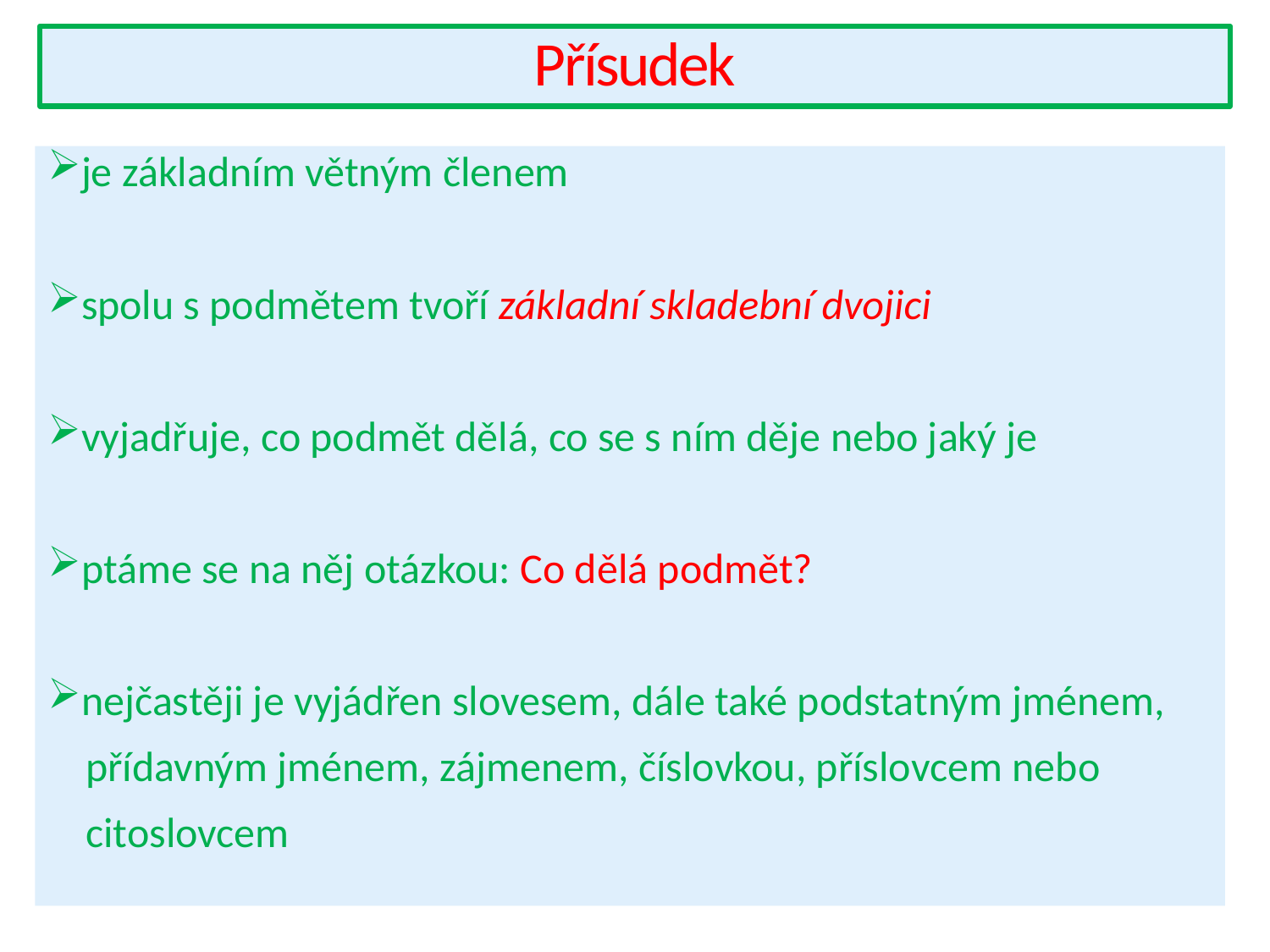

# Přísudek
je základním větným členem

spolu s podmětem tvoří základní skladební dvojici

vyjadřuje, co podmět dělá, co se s ním děje nebo jaký je

ptáme se na něj otázkou: Co dělá podmět?

nejčastěji je vyjádřen slovesem, dále také podstatným jménem,
    přídavným jménem, zájmenem, číslovkou, příslovcem nebo
    citoslovcem